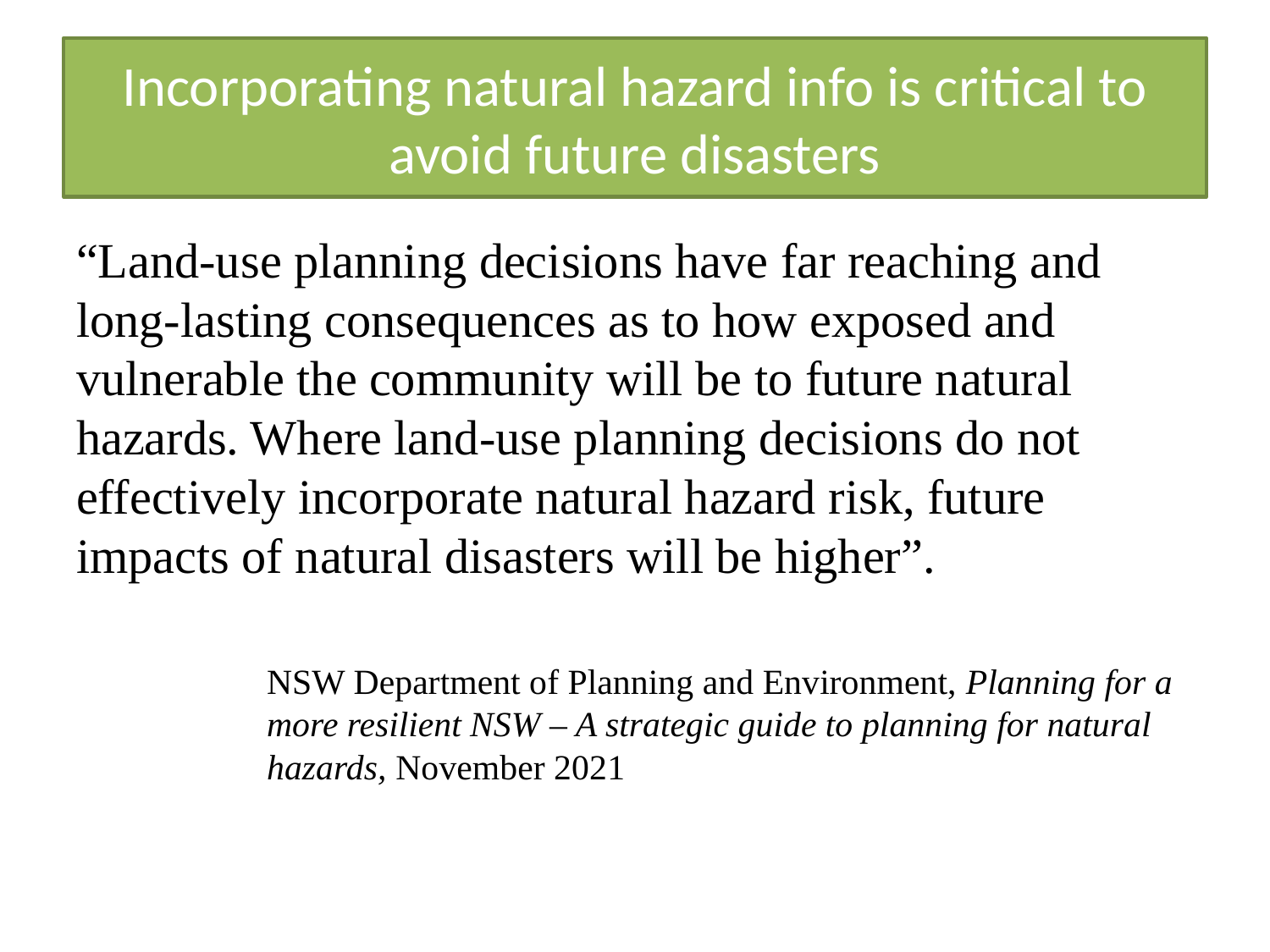

# Incorporating natural hazard info is critical to avoid future disasters
“Land-use planning decisions have far reaching and long-lasting consequences as to how exposed and vulnerable the community will be to future natural hazards. Where land-use planning decisions do not effectively incorporate natural hazard risk, future impacts of natural disasters will be higher”.

NSW Department of Planning and Environment, Planning for a more resilient NSW – A strategic guide to planning for natural hazards, November 2021